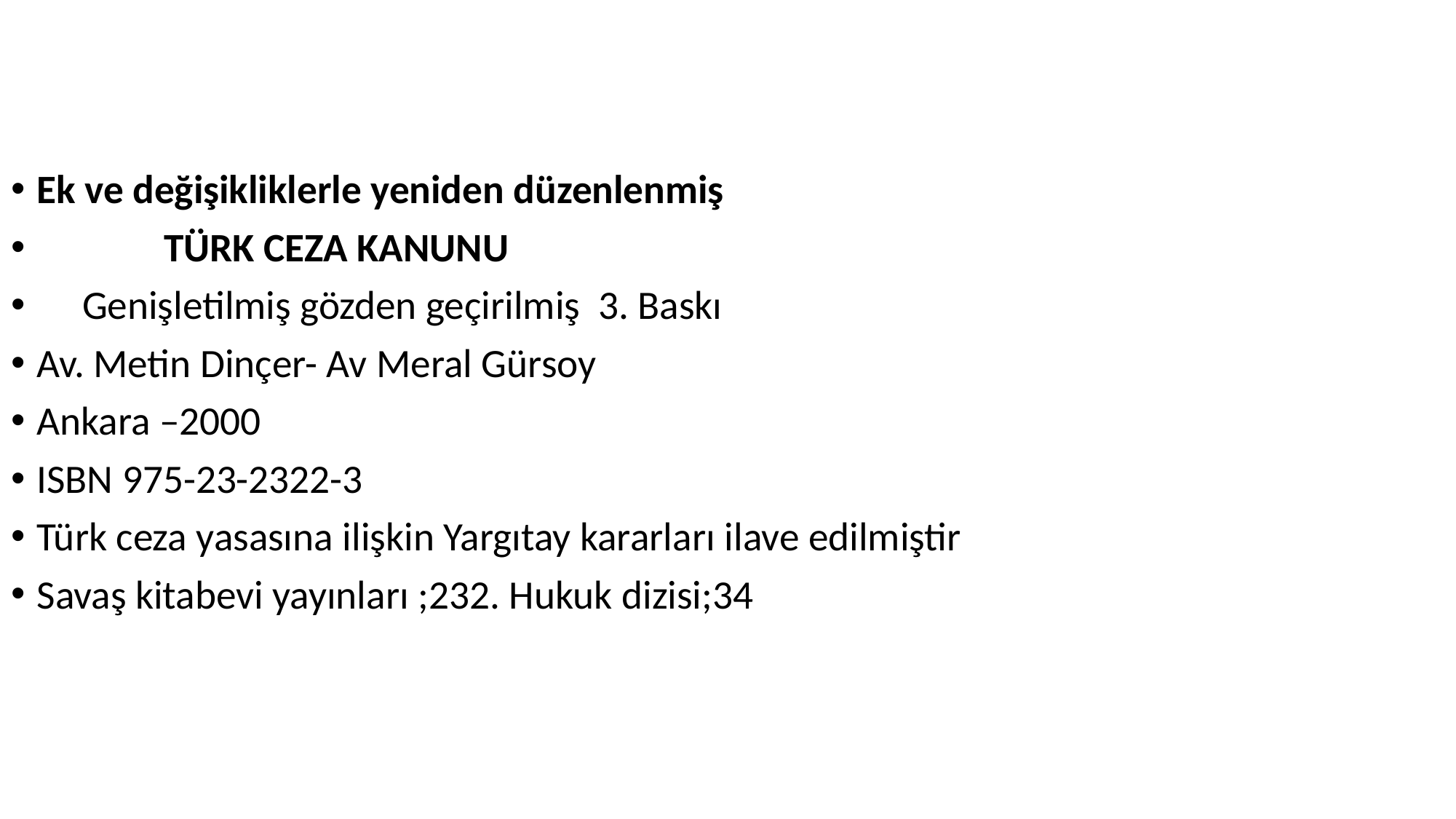

Gömülü şamdan / Stefan Zweig ,1881-1942 ; Almanca aslından : Metin Özenci.

Ek ve değişikliklerle yeniden düzenlenmiş
              TÜRK CEZA KANUNU
     Genişletilmiş gözden geçirilmiş  3. Baskı
Av. Metin Dinçer- Av Meral Gürsoy
Ankara –2000
ISBN 975-23-2322-3
Türk ceza yasasına ilişkin Yargıtay kararları ilave edilmiştir
Savaş kitabevi yayınları ;232. Hukuk dizisi;34